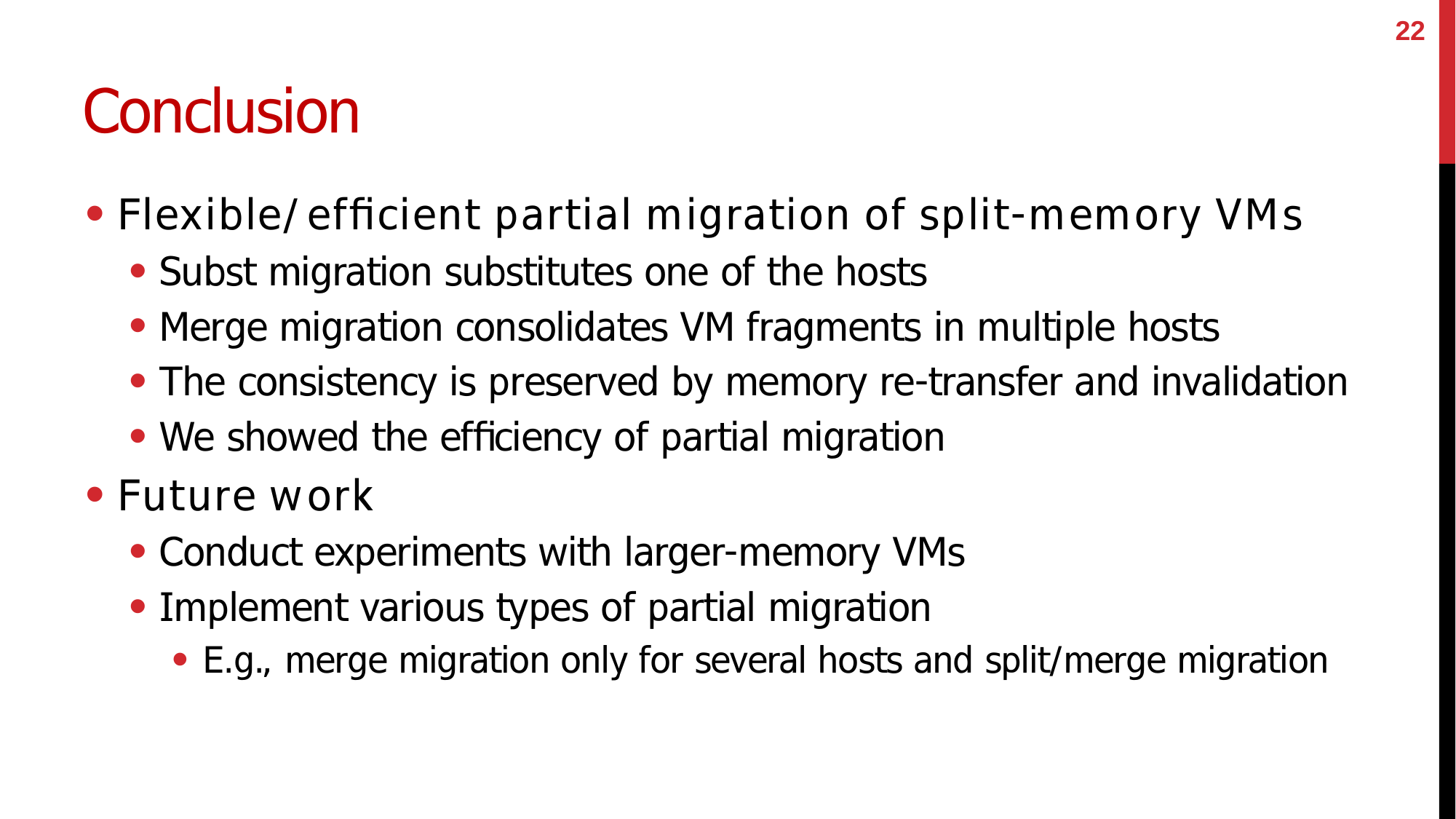

22
# Conclusion
Flexible/efficient partial migration of split-memory VMs
Subst migration substitutes one of the hosts
Merge migration consolidates VM fragments in multiple hosts
The consistency is preserved by memory re-transfer and invalidation
We showed the efficiency of partial migration
Future work
Conduct experiments with larger-memory VMs
Implement various types of partial migration
E.g., merge migration only for several hosts and split/merge migration